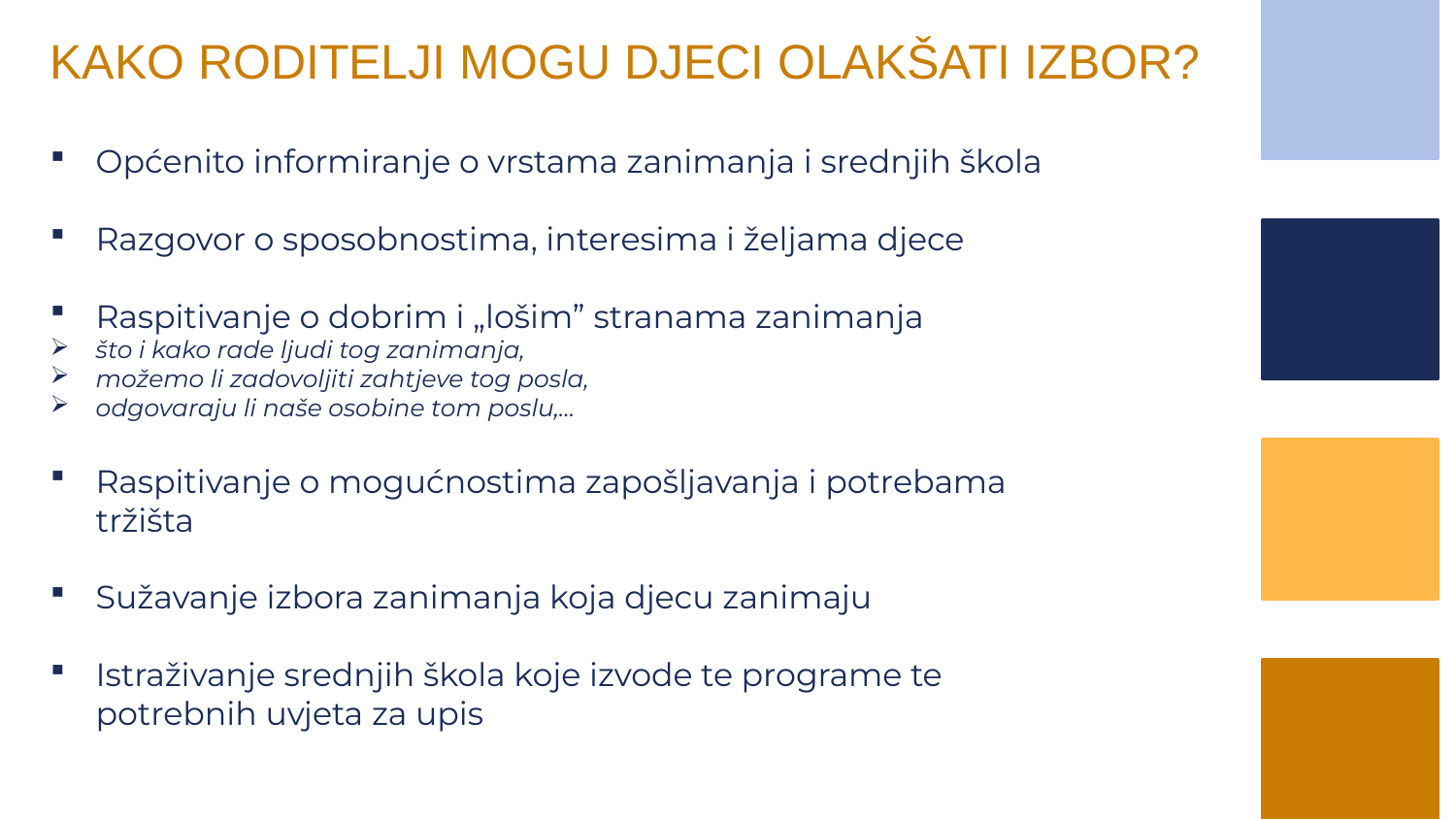

KAKO RODITELJI MOGU DJECI OLAKŠATI IZBOR?
Općenito informiranje o vrstama zanimanja i srednjih škola

Razgovor o sposobnostima, interesima i željama djece

Raspitivanje o dobrim i „lošim” stranama zanimanja
što i kako rade ljudi tog zanimanja,
možemo li zadovoljiti zahtjeve tog posla,
odgovaraju li naše osobine tom poslu,…

Raspitivanje o mogućnostima zapošljavanja i potrebama tržišta

Sužavanje izbora zanimanja koja djecu zanimaju

Istraživanje srednjih škola koje izvode te programe te potrebnih uvjeta za upis